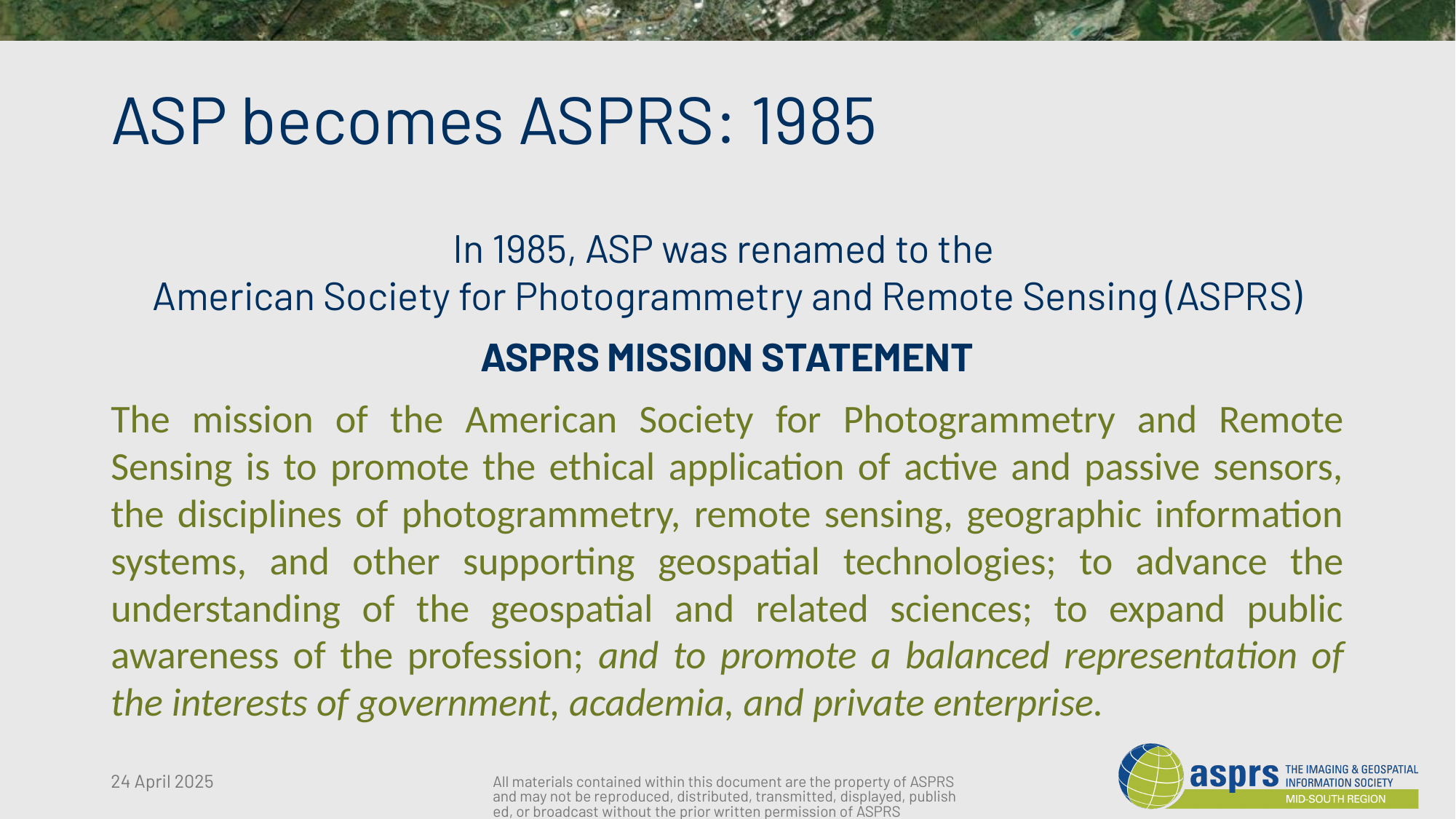

# ASP becomes ASPRS: 1985
In 1985, ASP was renamed to the
American Society for Photogrammetry and Remote Sensing (ASPRS)
ASPRS MISSION STATEMENT
The mission of the American Society for Photogrammetry and Remote Sensing is to promote the ethical application of active and passive sensors, the disciplines of photogrammetry, remote sensing, geographic information systems, and other supporting geospatial technologies; to advance the understanding of the geospatial and related sciences; to expand public awareness of the profession; and to promote a balanced representation of the interests of government, academia, and private enterprise.

24 April 2025
All materials contained within this document are the property of ASPRS and may not be reproduced, distributed, transmitted, displayed, published, or broadcast without the prior written permission of ASPRS